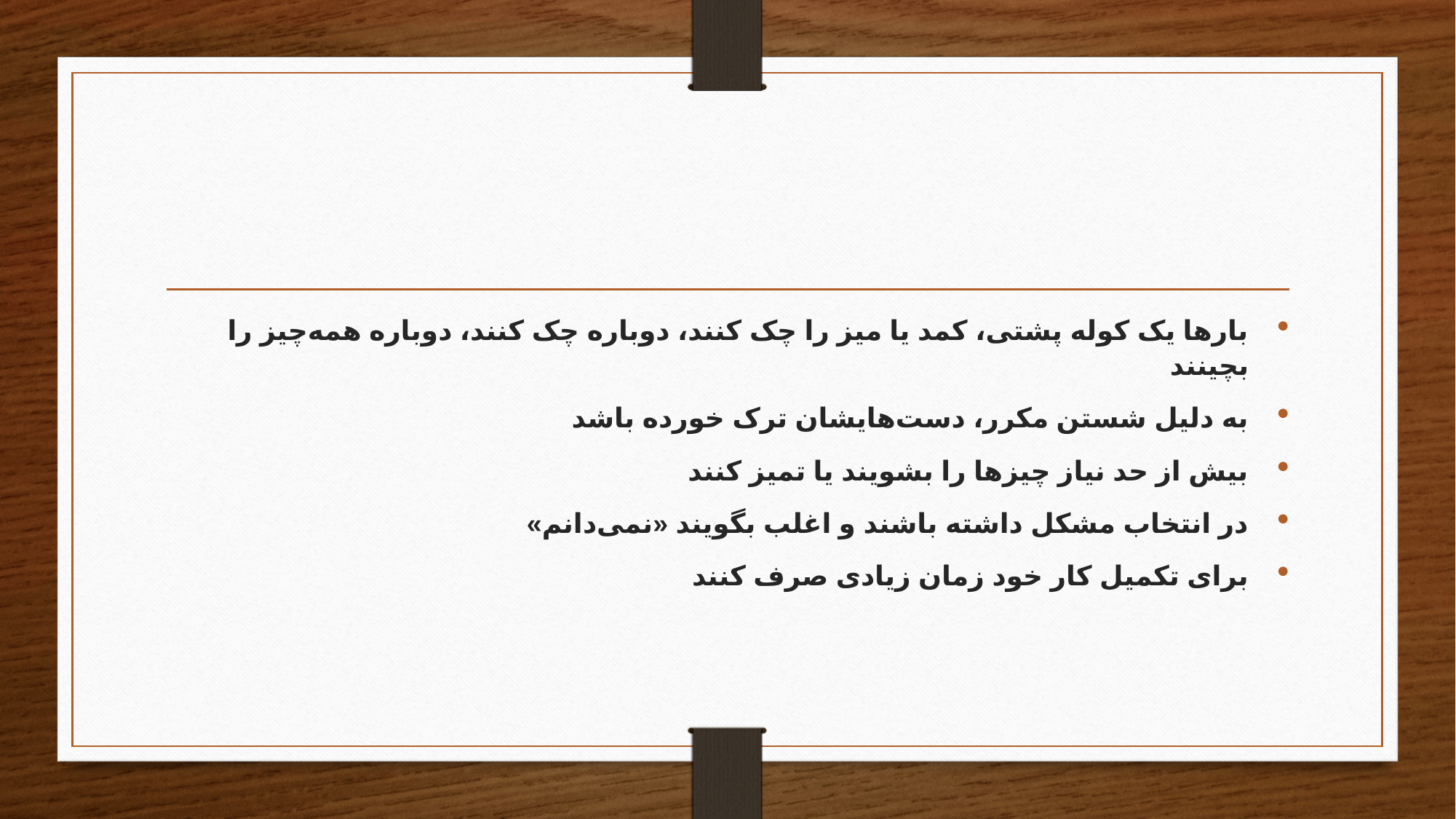

#
بارها یک کوله پشتی، کمد یا میز را چک کنند، دوباره چک کنند، دوباره همه‌چیز را بچینند
به دلیل شستن مکرر، دست‌هایشان ترک خورده باشد
بیش از حد نیاز چیزها را بشویند یا تمیز کنند
در انتخاب مشکل داشته باشند و اغلب بگویند «نمی‌دانم»
برای تکمیل کار خود زمان زیادی صرف کنند